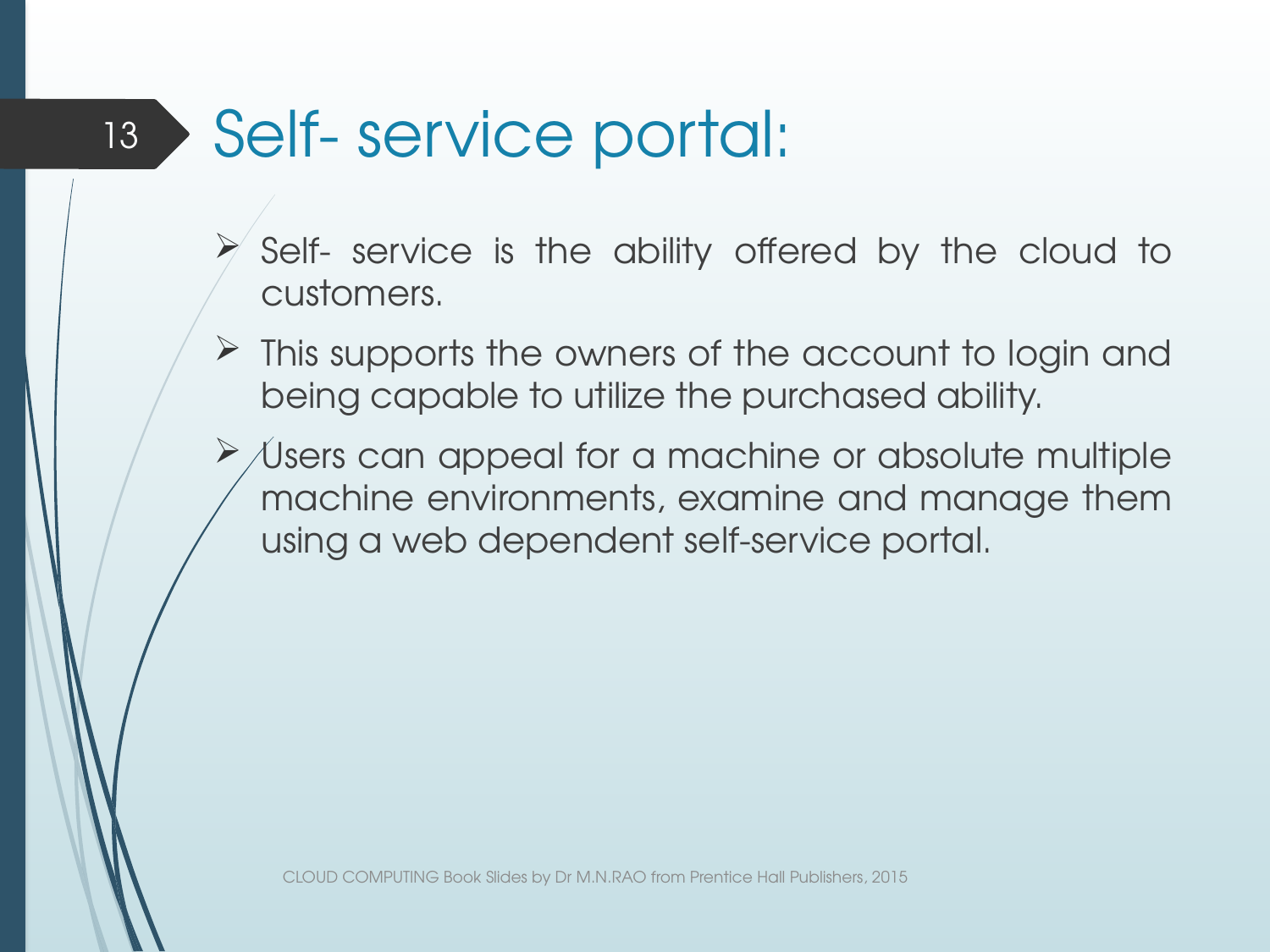

# Self- service portal:
13
Self- service is the ability offered by the cloud to customers.
This supports the owners of the account to login and being capable to utilize the purchased ability.
Users can appeal for a machine or absolute multiple machine environments, examine and manage them using a web dependent self-service portal.
CLOUD COMPUTING Book Slides by Dr M.N.RAO from Prentice Hall Publishers, 2015